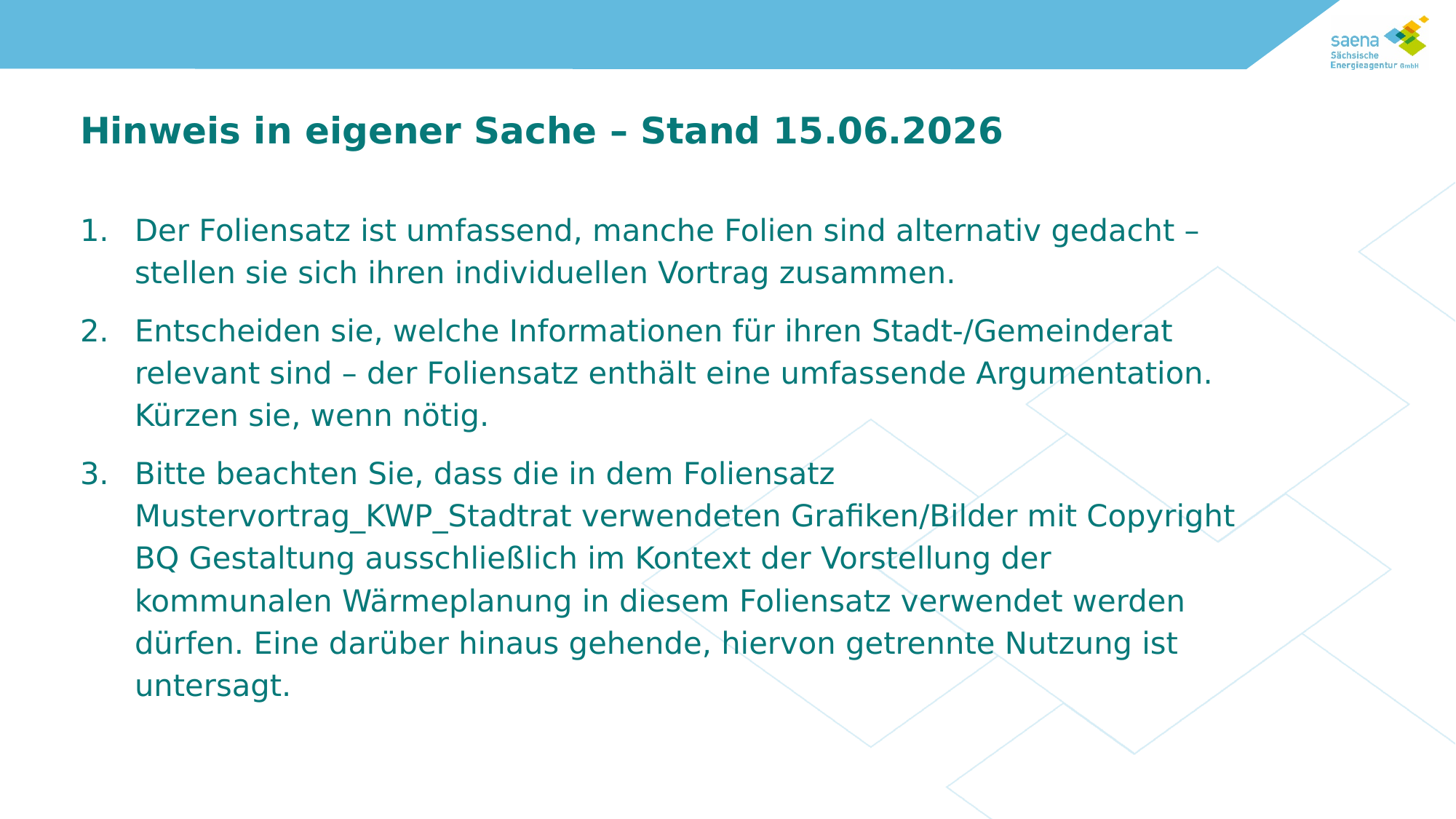

Hinweis in eigener Sache – Stand 15.06.2026
Der Foliensatz ist umfassend, manche Folien sind alternativ gedacht – stellen sie sich ihren individuellen Vortrag zusammen.
Entscheiden sie, welche Informationen für ihren Stadt-/Gemeinderat relevant sind – der Foliensatz enthält eine umfassende Argumentation. Kürzen sie, wenn nötig.
Bitte beachten Sie, dass die in dem Foliensatz Mustervortrag_KWP_Stadtrat verwendeten Grafiken/Bilder mit Copyright BQ Gestaltung ausschließlich im Kontext der Vorstellung der kommunalen Wärmeplanung in diesem Foliensatz verwendet werden dürfen. Eine darüber hinaus gehende, hiervon getrennte Nutzung ist untersagt.